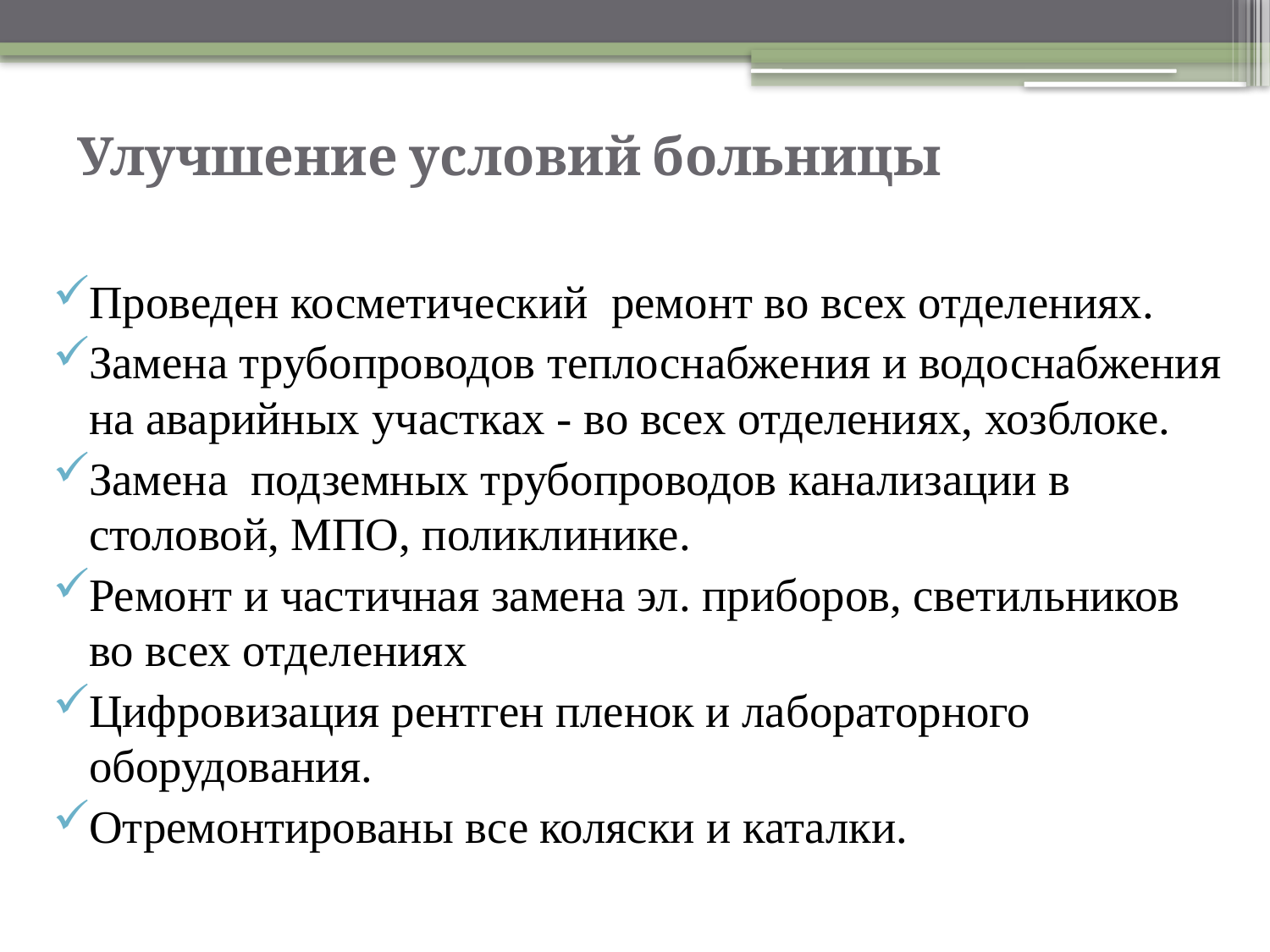

# Улучшение условий больницы
Проведен косметический  ремонт во всех отделениях.
Замена трубопроводов теплоснабжения и водоснабжения на аварийных участках - во всех отделениях, хозблоке.
Замена  подземных трубопроводов канализации в столовой, МПО, поликлинике.
Ремонт и частичная замена эл. приборов, светильников во всех отделениях
Цифровизация рентген пленок и лабораторного оборудования.
Отремонтированы все коляски и каталки.